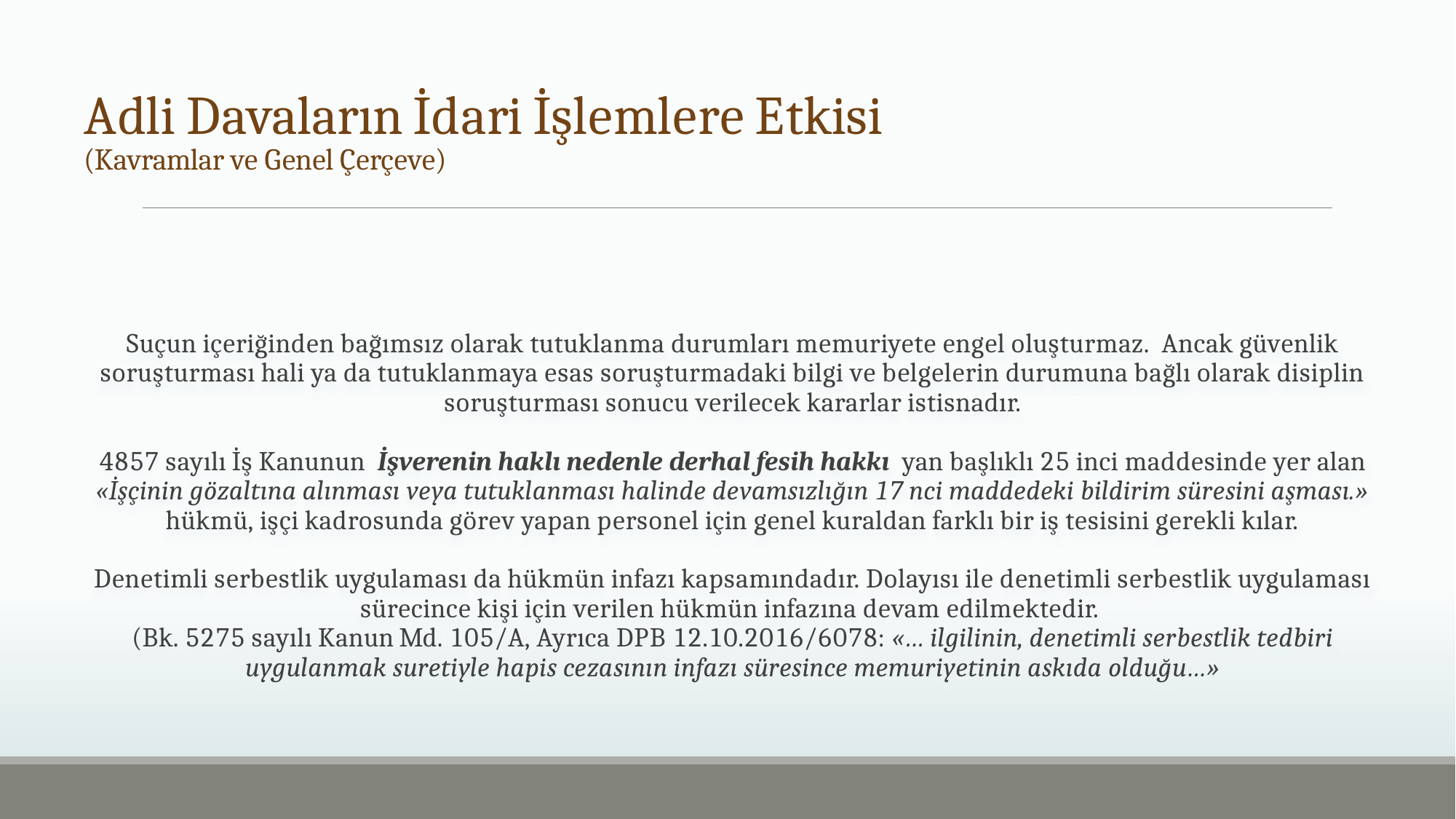

# Adli Davaların İdari İşlemlere Etkisi (Kavramlar ve Genel Çerçeve)

Suçun içeriğinden bağımsız olarak tutuklanma durumları memuriyete engel oluşturmaz.  Ancak güvenlik soruşturması hali ya da tutuklanmaya esas soruşturmadaki bilgi ve belgelerin durumuna bağlı olarak disiplin soruşturması sonucu verilecek kararlar istisnadır.

4857 sayılı İş Kanunun  İşverenin haklı nedenle derhal fesih hakkı  yan başlıklı 25 inci maddesinde yer alan «İşçinin gözaltına alınması veya tutuklanması halinde devamsızlığın 17 nci maddedeki bildirim süresini aşması.» hükmü, işçi kadrosunda görev yapan personel için genel kuraldan farklı bir iş tesisini gerekli kılar.

Denetimli serbestlik uygulaması da hükmün infazı kapsamındadır. Dolayısı ile denetimli serbestlik uygulaması sürecince kişi için verilen hükmün infazına devam edilmektedir.
(Bk. 5275 sayılı Kanun Md. 105/A, Ayrıca DPB 12.10.2016/6078: «… ilgilinin, denetimli serbestlik tedbiri
uygulanmak suretiyle hapis cezasının infazı süresince memuriyetinin askıda olduğu…»